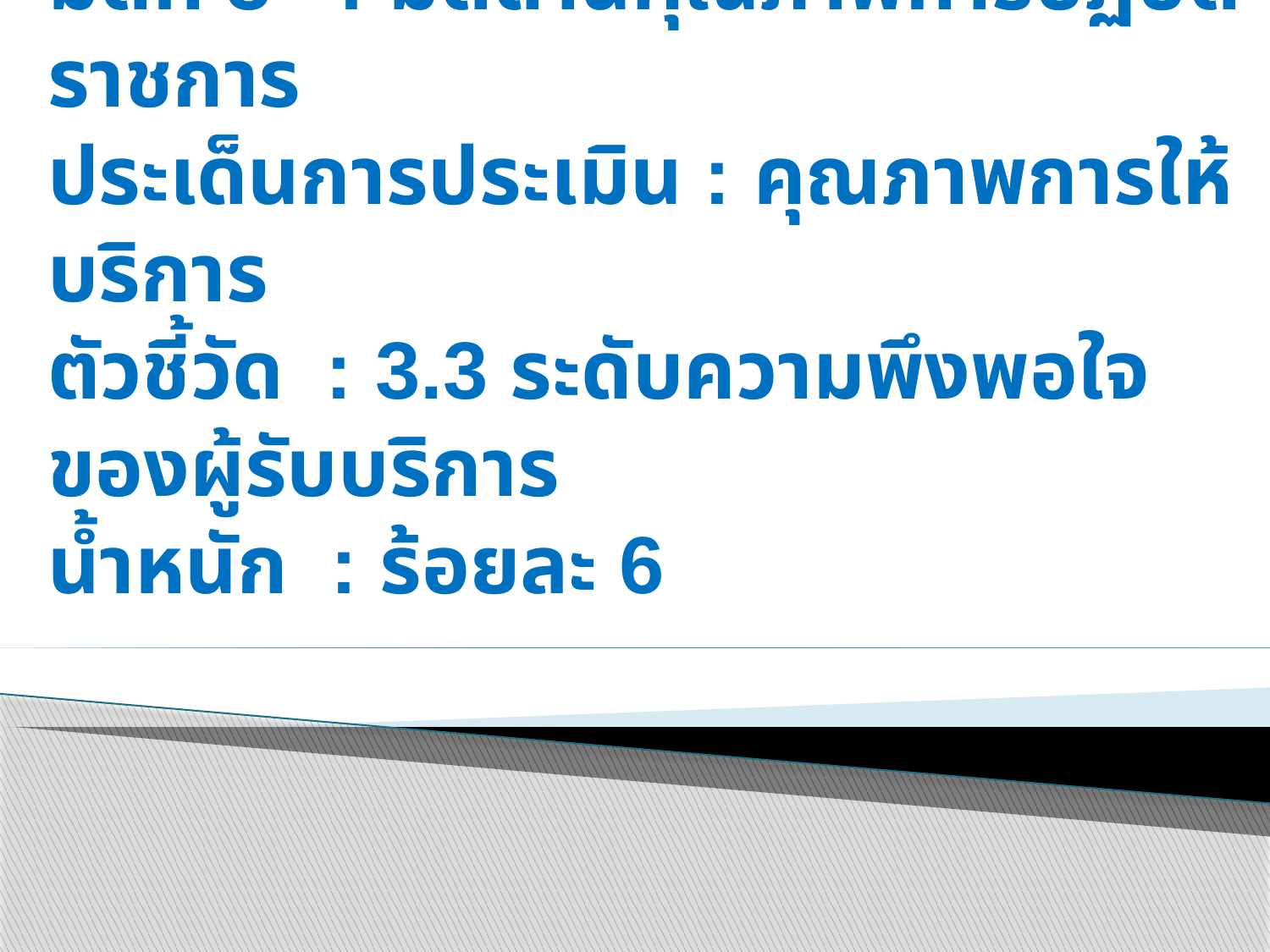

# มิติที่ 3   : มิติด้านคุณภาพการปฏิบัติราชการ ประเด็นการประเมิน : คุณภาพการให้บริการ ตัวชี้วัด  : 3.3 ระดับความพึงพอใจของผู้รับบริการ น้ำหนัก  : ร้อยละ 6